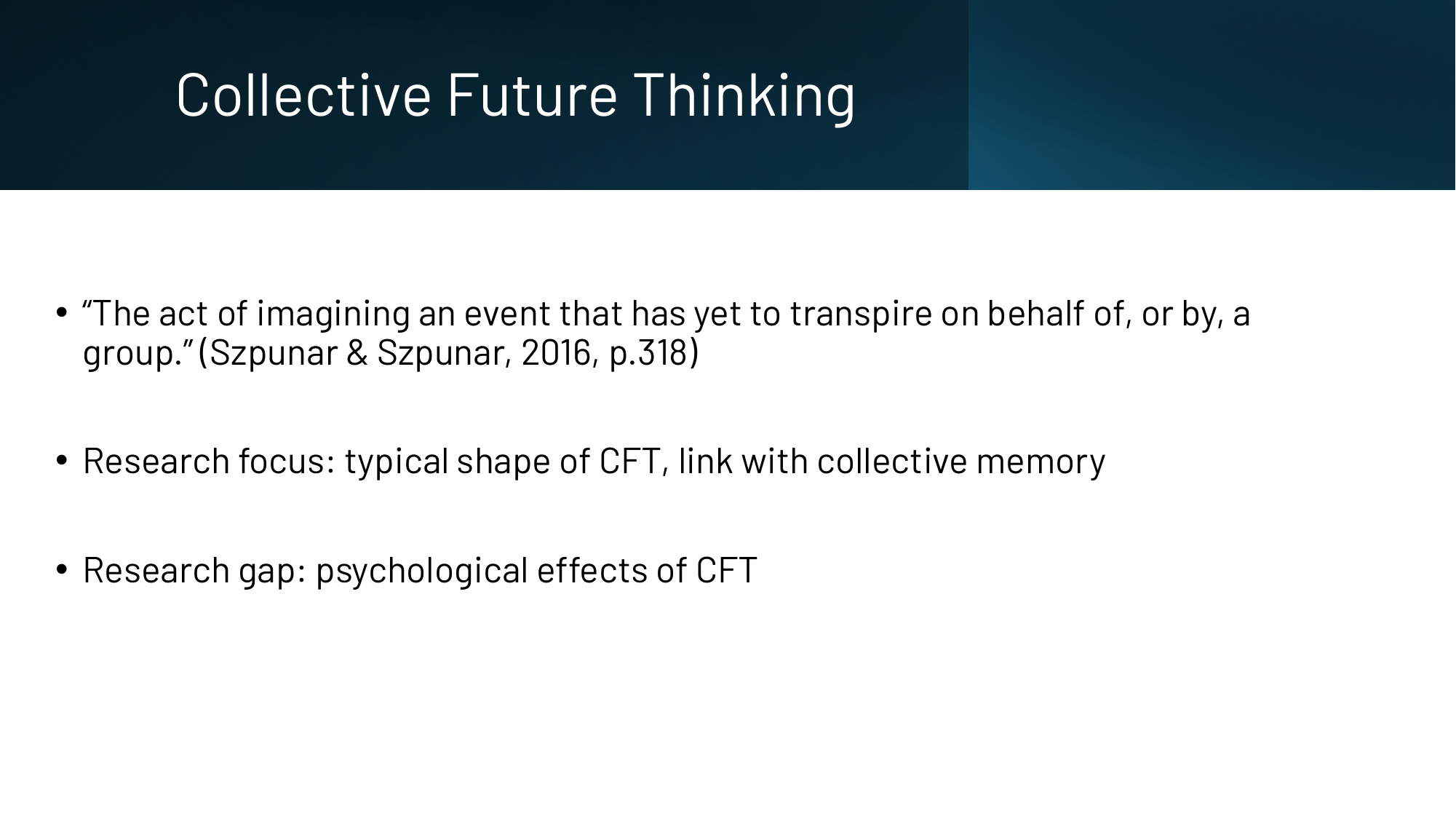

# Collective Future Thinking
“The act of imagining an event that has yet to transpire on behalf of, or by, a group.” (Szpunar & Szpunar, 2016, p.318)

Research focus: typical shape of CFT, link with collective memory

Research gap: psychological effects of CFT

4